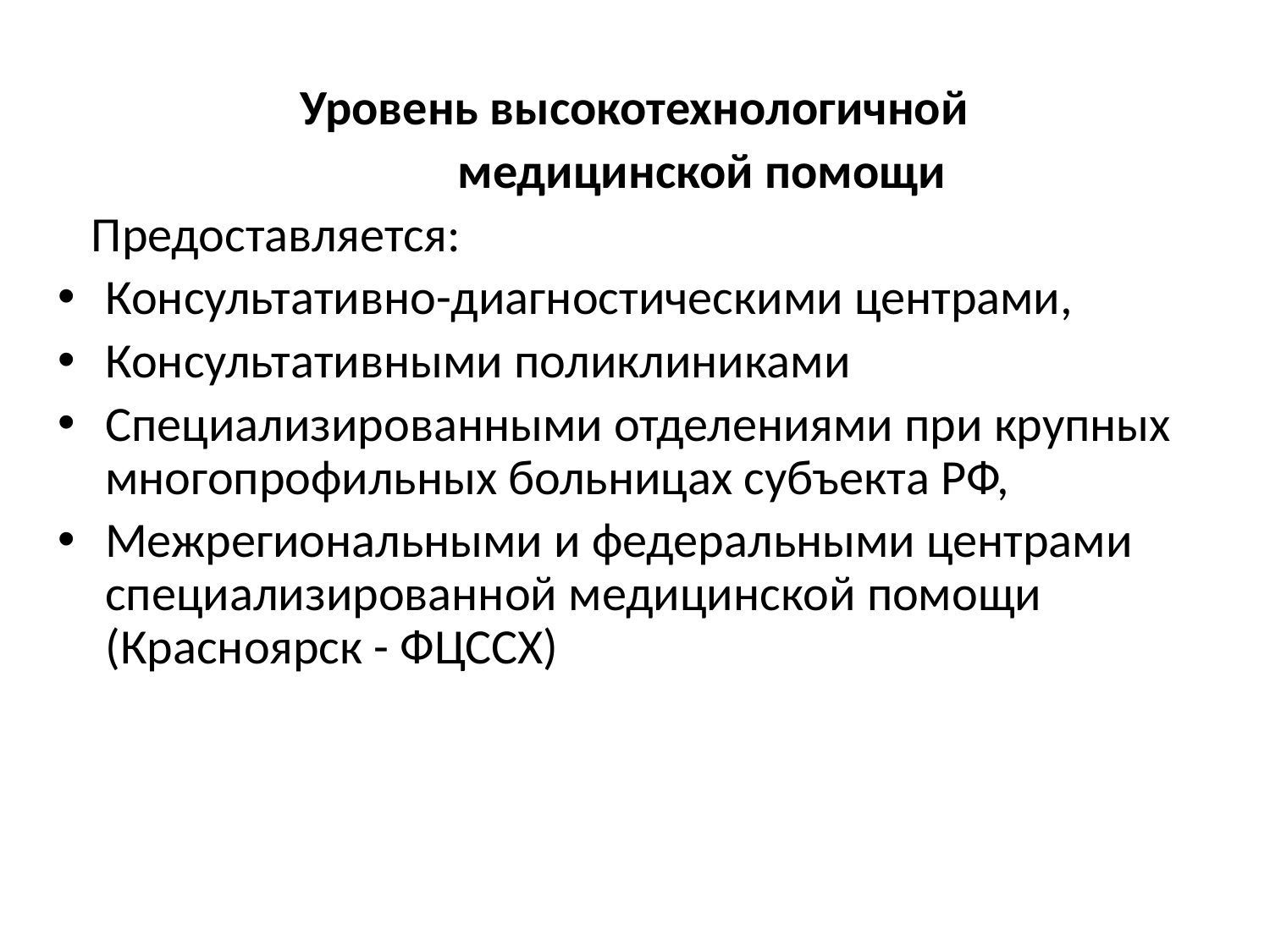

Уровень высокотехнологичной
           медицинской помощи
   Предоставляется:
Консультативно-диагностическими центрами,
Консультативными поликлиниками
Специализированными отделениями при крупных многопрофильных больницах субъекта РФ,
Межрегиональными и федеральными центрами специализированной медицинской помощи (Красноярск - ФЦССХ)